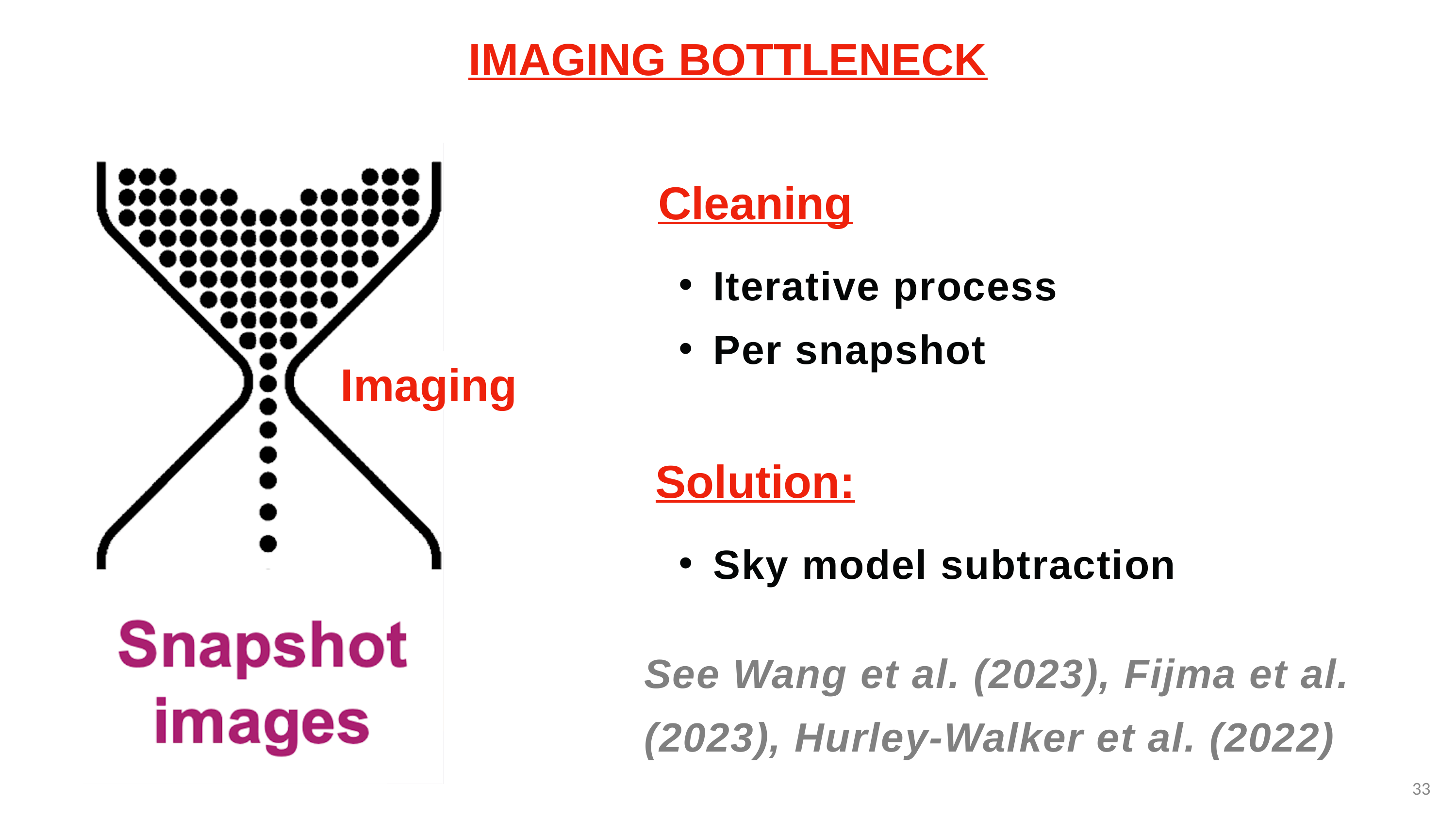

IMAGING BOTTLENECK

Cleaning
Iterative process
Per snapshot
Imaging

Solution:
Sky model subtraction
See Wang et al. (2023), Fijma et al. (2023), Hurley-Walker et al. (2022)
33